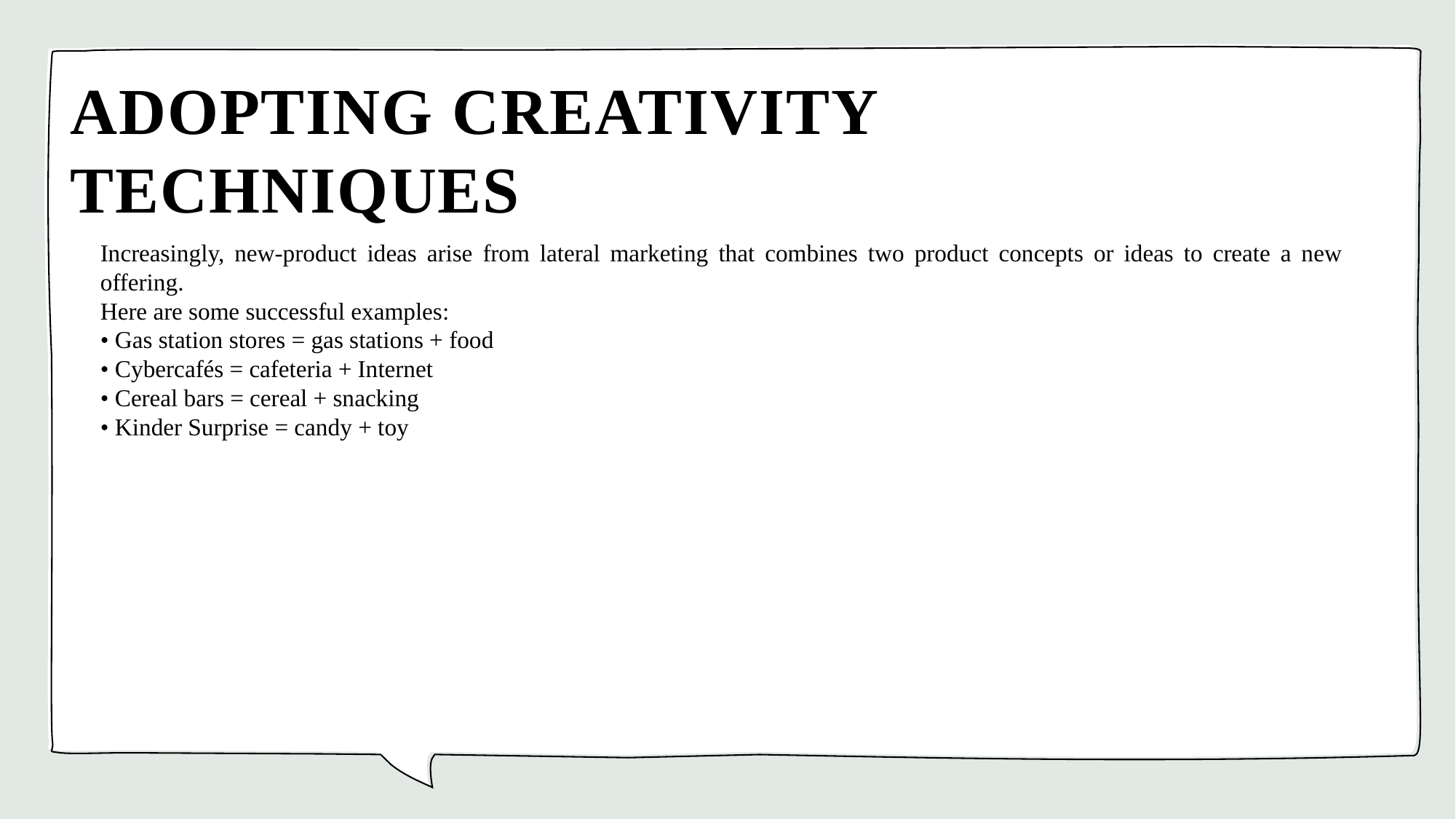

# ADOPTING CREATIVITY TECHNIQUES
Increasingly, new-product ideas arise from lateral marketing that combines two product concepts or ideas to create a new offering.
Here are some successful examples:
• Gas station stores = gas stations + food
• Cybercafés = cafeteria + Internet
• Cereal bars = cereal + snacking
• Kinder Surprise = candy + toy